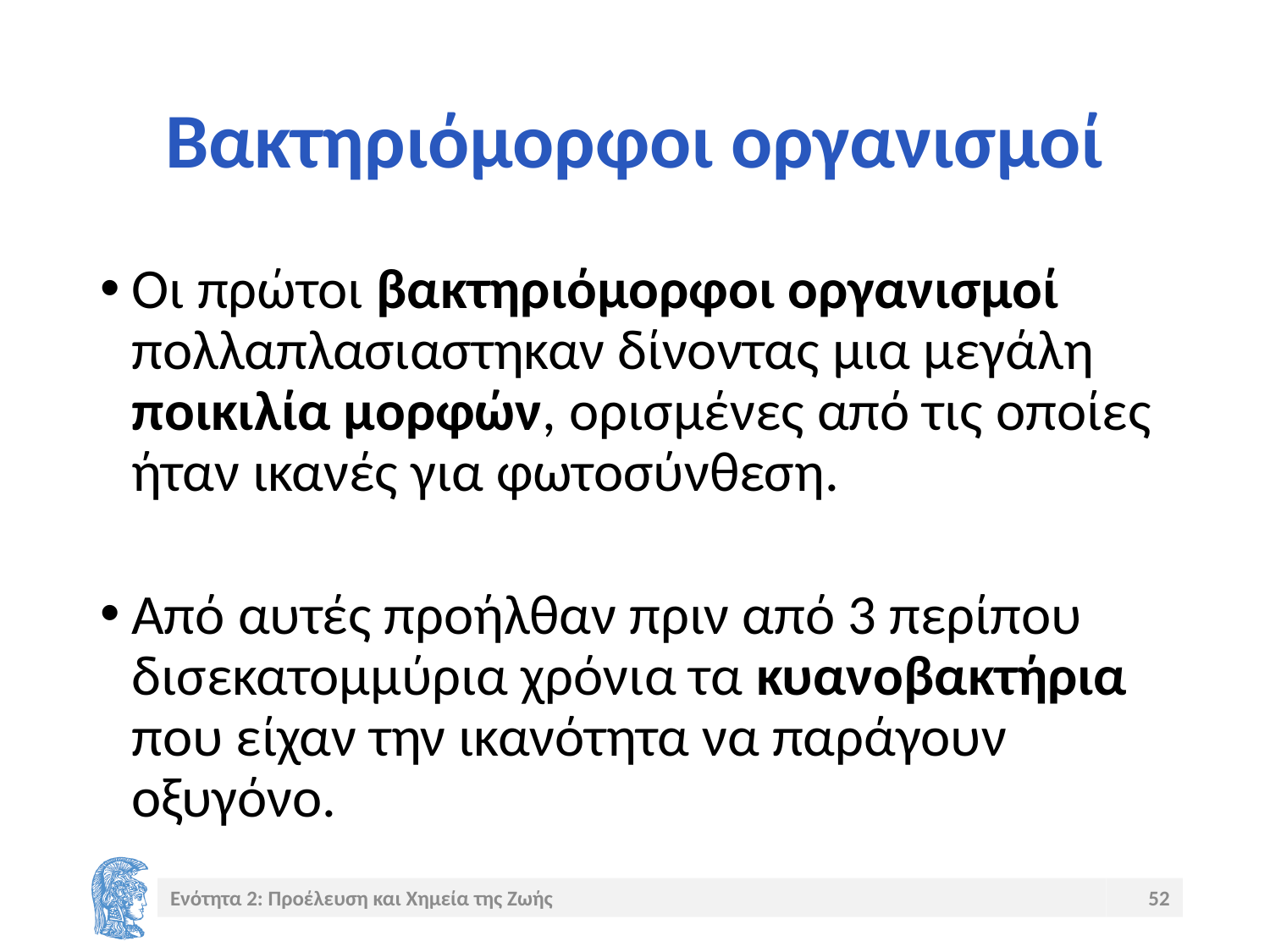

# Βακτηριόμορφοι οργανισμοί
Οι πρώτοι βακτηριόμορφοι οργανισμοί πολλαπλασιαστηκαν δίνοντας μια μεγάλη ποικιλία μορφών, ορισμένες από τις οποίες ήταν ικανές για φωτοσύνθεση.

Από αυτές προήλθαν πριν από 3 περίπου δισεκατομμύρια χρόνια τα κυανοβακτήρια που είχαν την ικανότητα να παράγουν οξυγόνο.

Ενότητα 2: Προέλευση και Χημεία της Ζωής
52